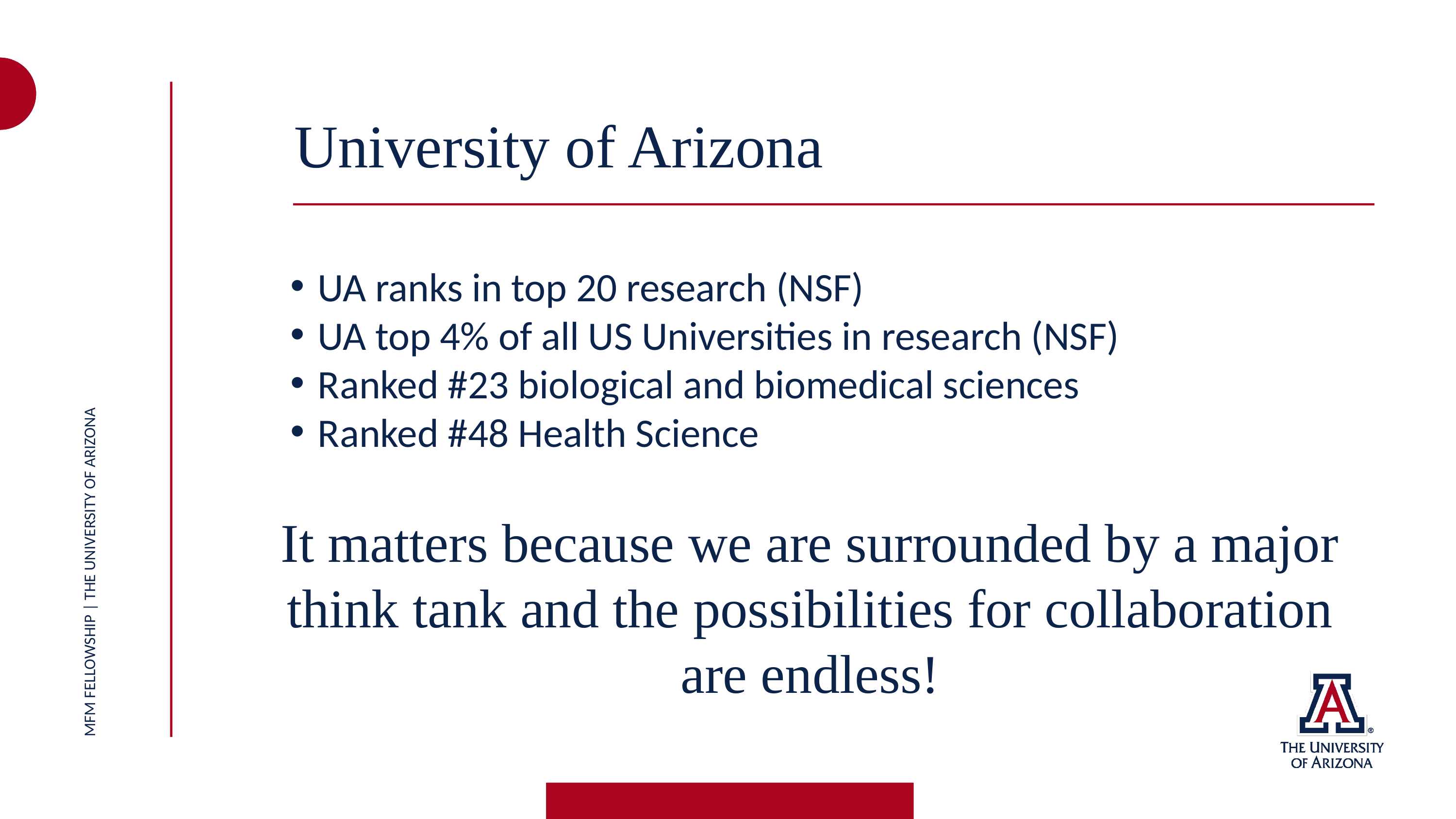

University of Arizona

UA ranks in top 20 research (NSF)
UA top 4% of all US Universities in research (NSF)
Ranked #23 biological and biomedical sciences
Ranked #48 Health Science
MFM FELLOWSHIP | THE UNIVERSITY OF ARIZONA
It matters because we are surrounded by a major think tank and the possibilities for collaboration are endless!